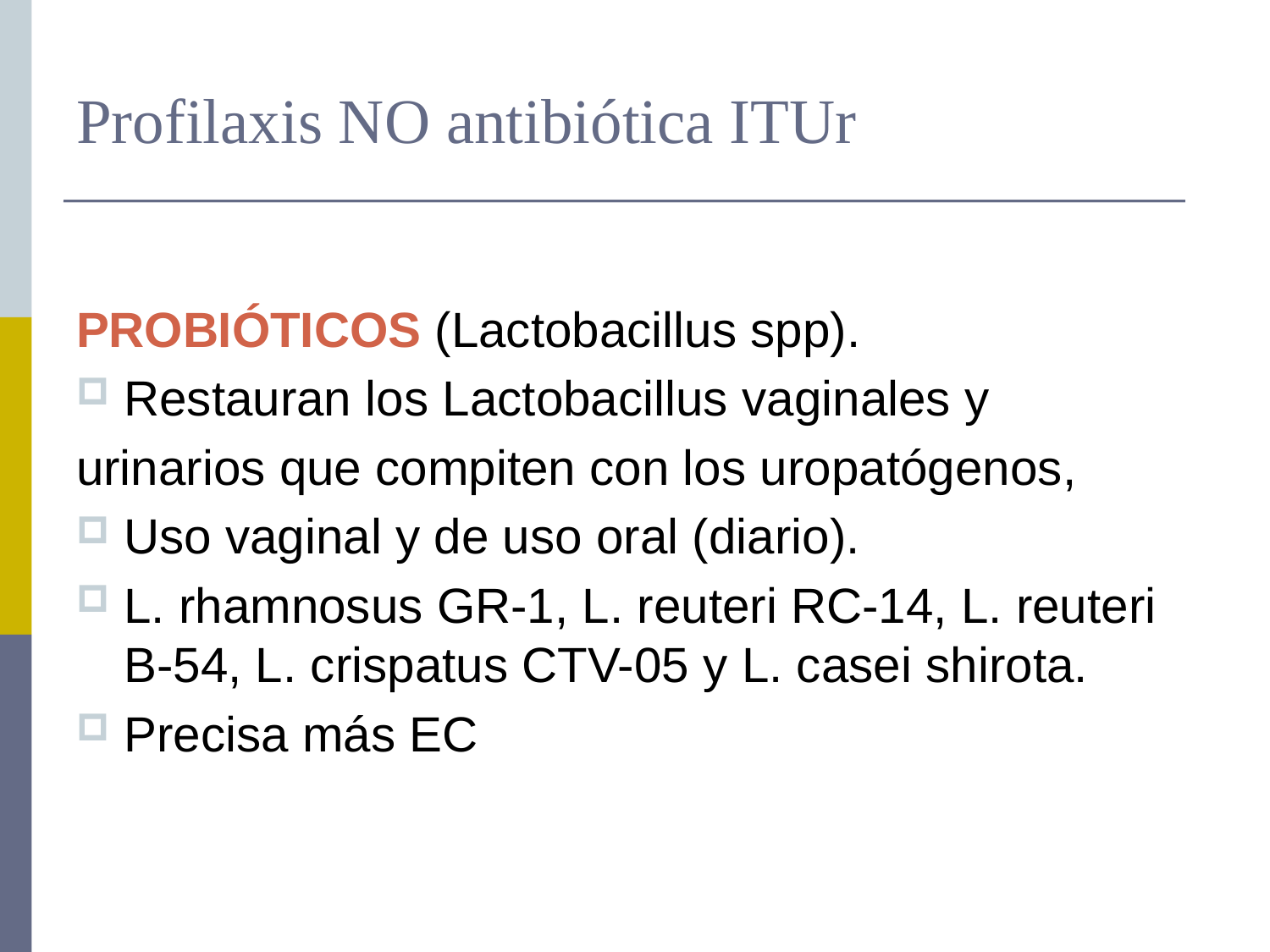

# Profilaxis NO antibiótica ITUr

PROBIÓTICOS (Lactobacillus spp).
Restauran los Lactobacillus vaginales y
urinarios que compiten con los uropatógenos,
Uso vaginal y de uso oral (diario).
L. rhamnosus GR-1, L. reuteri RC-14, L. reuteri B-54, L. crispatus CTV-05 y L. casei shirota.
Precisa más EC